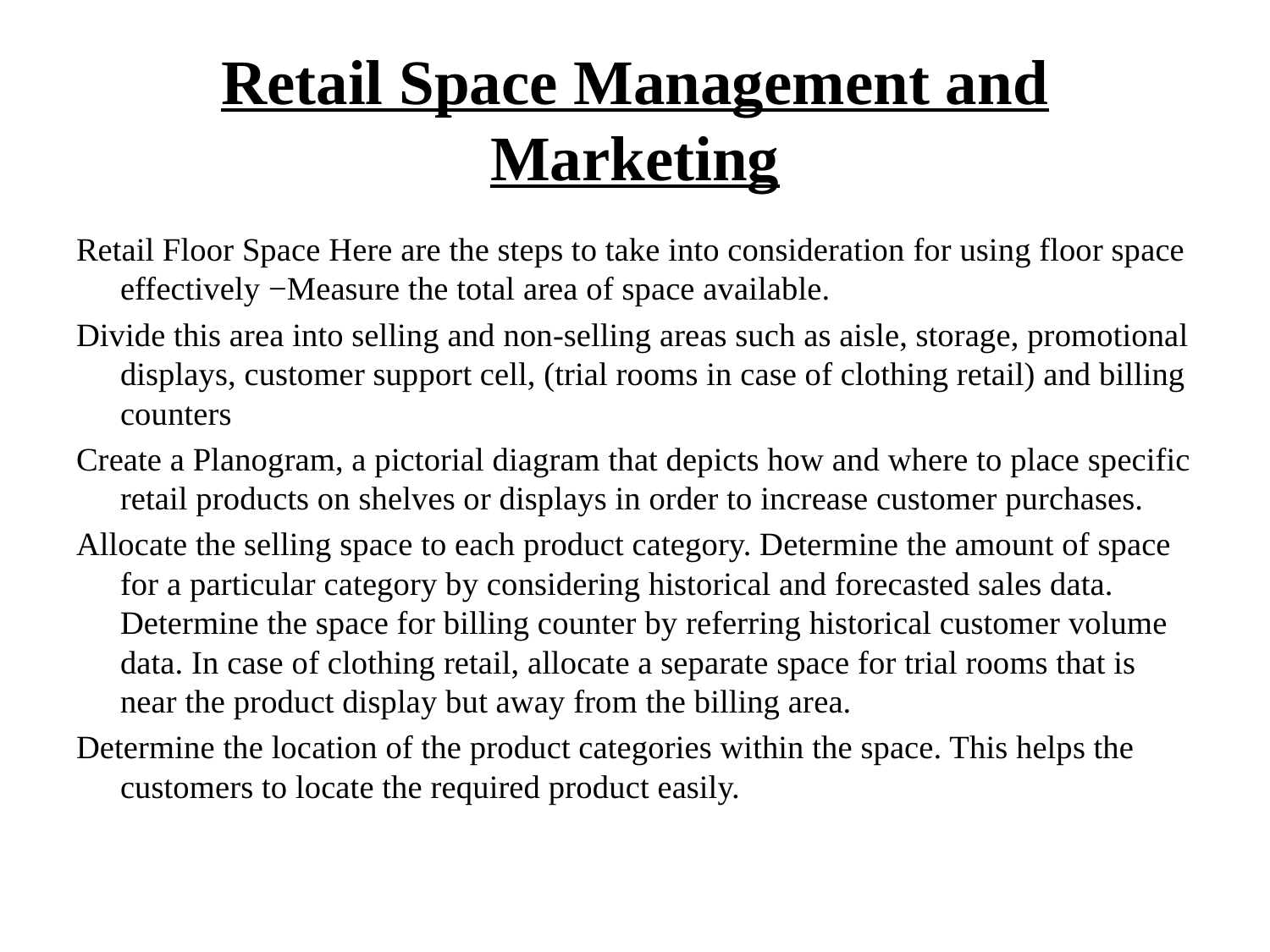

# Retail Space Management and Marketing
Retail Floor Space Here are the steps to take into consideration for using floor space effectively −Measure the total area of space available.
Divide this area into selling and non-selling areas such as aisle, storage, promotional displays, customer support cell, (trial rooms in case of clothing retail) and billing counters
Create a Planogram, a pictorial diagram that depicts how and where to place specific retail products on shelves or displays in order to increase customer purchases.
Allocate the selling space to each product category. Determine the amount of space for a particular category by considering historical and forecasted sales data. Determine the space for billing counter by referring historical customer volume data. In case of clothing retail, allocate a separate space for trial rooms that is near the product display but away from the billing area.
Determine the location of the product categories within the space. This helps the customers to locate the required product easily.